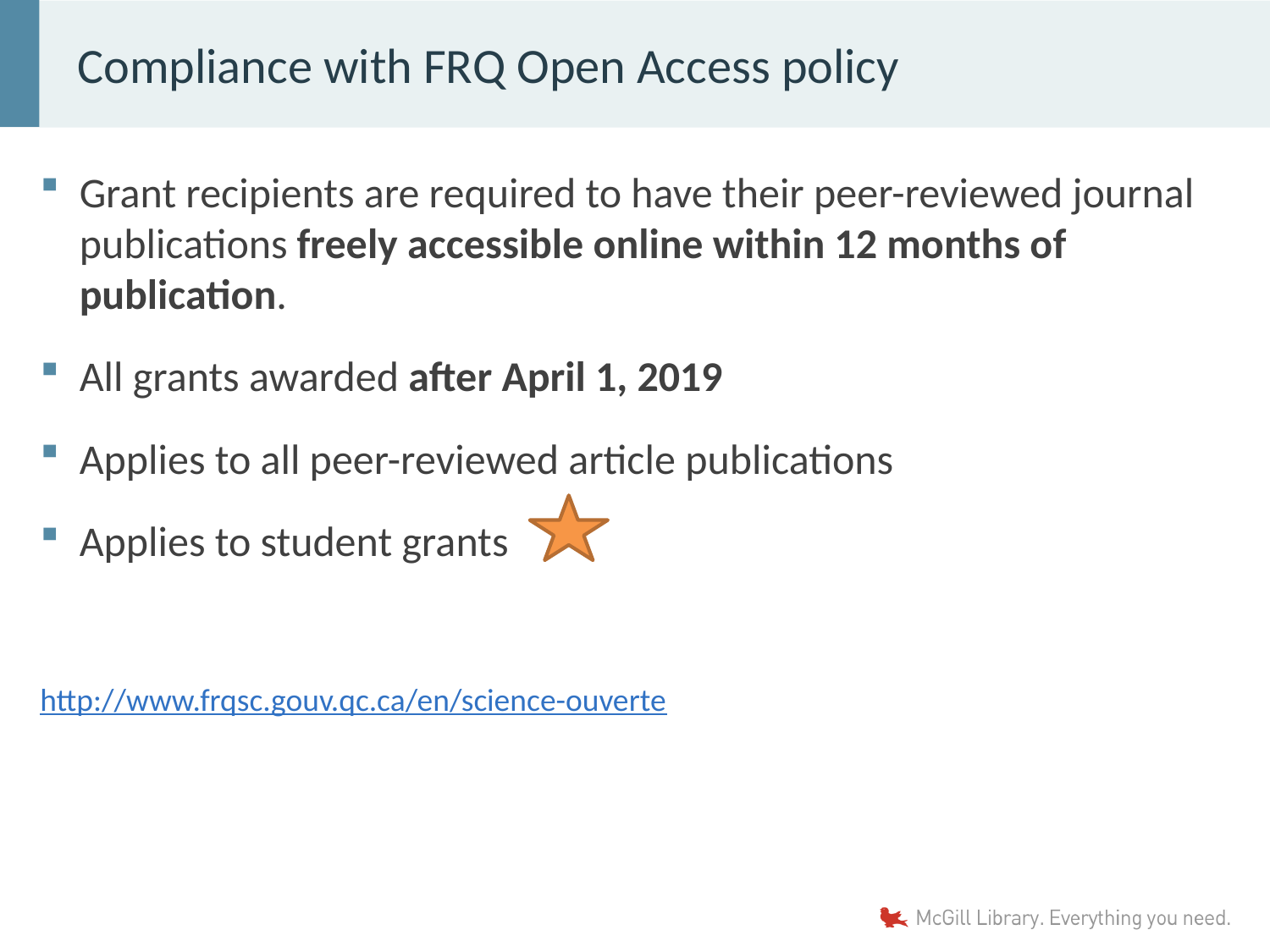

# Compliance with FRQ Open Access policy
Grant recipients are required to have their peer-reviewed journal publications freely accessible online within 12 months of publication.
All grants awarded after April 1, 2019
Applies to all peer-reviewed article publications
Applies to student grants

http://www.frqsc.gouv.qc.ca/en/science-ouverte